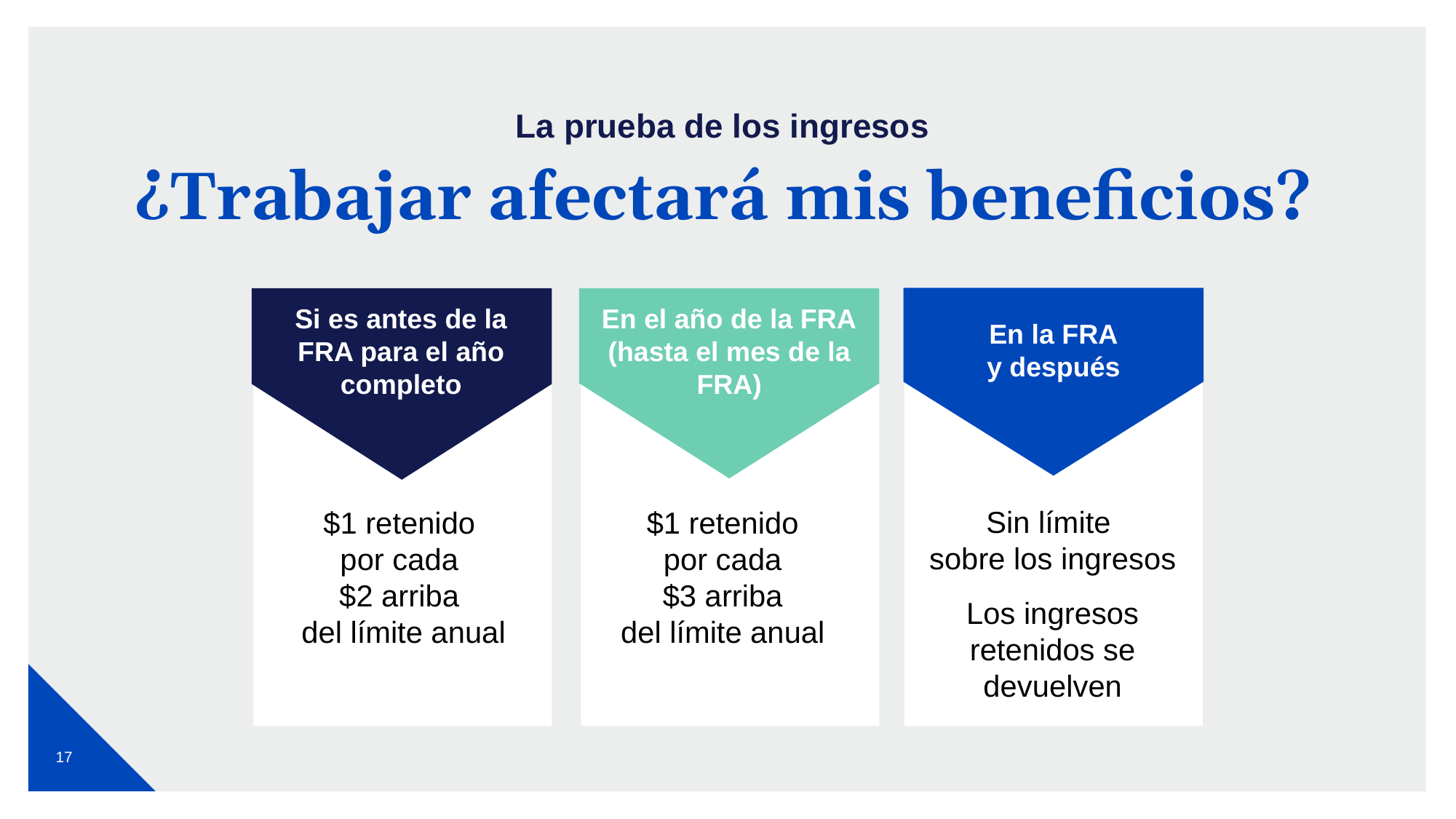

La prueba de los ingresos
¿Trabajar afectará mis beneficios?

En la FRA
y después
Si es antes de la FRA para el año completo
En el año de la FRA
(hasta el mes de la FRA)
Sin límite
sobre los ingresos
Los ingresos retenidos se devuelven

$1 retenido
por cada
$2 arriba
del límite anual

$1 retenido
por cada
$3 arriba
del límite anual